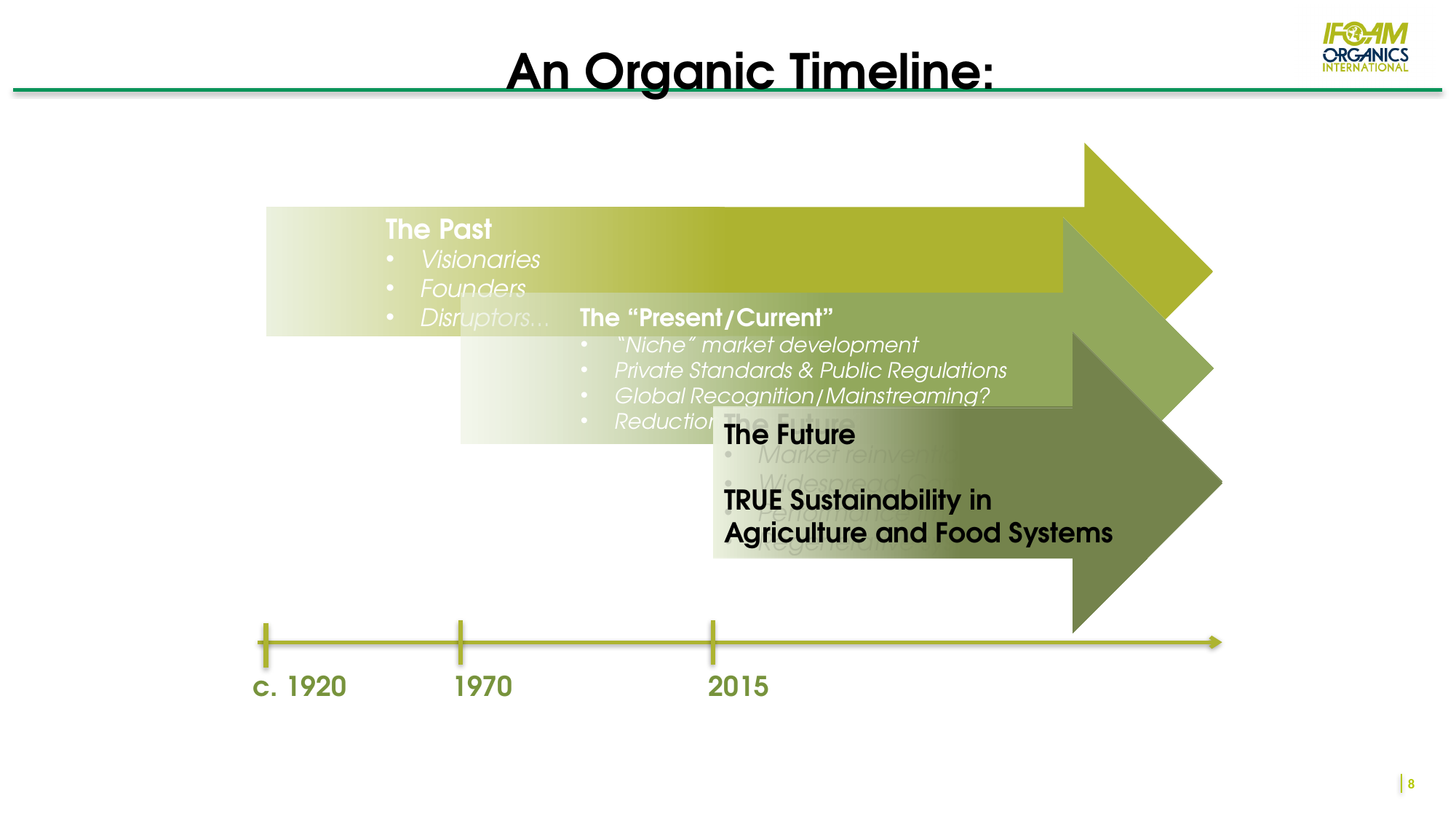

# An Organic Timeline:
The Past
Visionaries
Founders
Disruptors…
c. 1920

The “Present/Current”
“Niche” market development
Private Standards & Public Regulations
Global Recognition/Mainstreaming?
Reduction of principles?
1970
The Future
Market reinvention
Widespread Conversion
Performance Improvement
Regenerative systems
2015
The Future

TRUE Sustainability in Agriculture and Food Systems